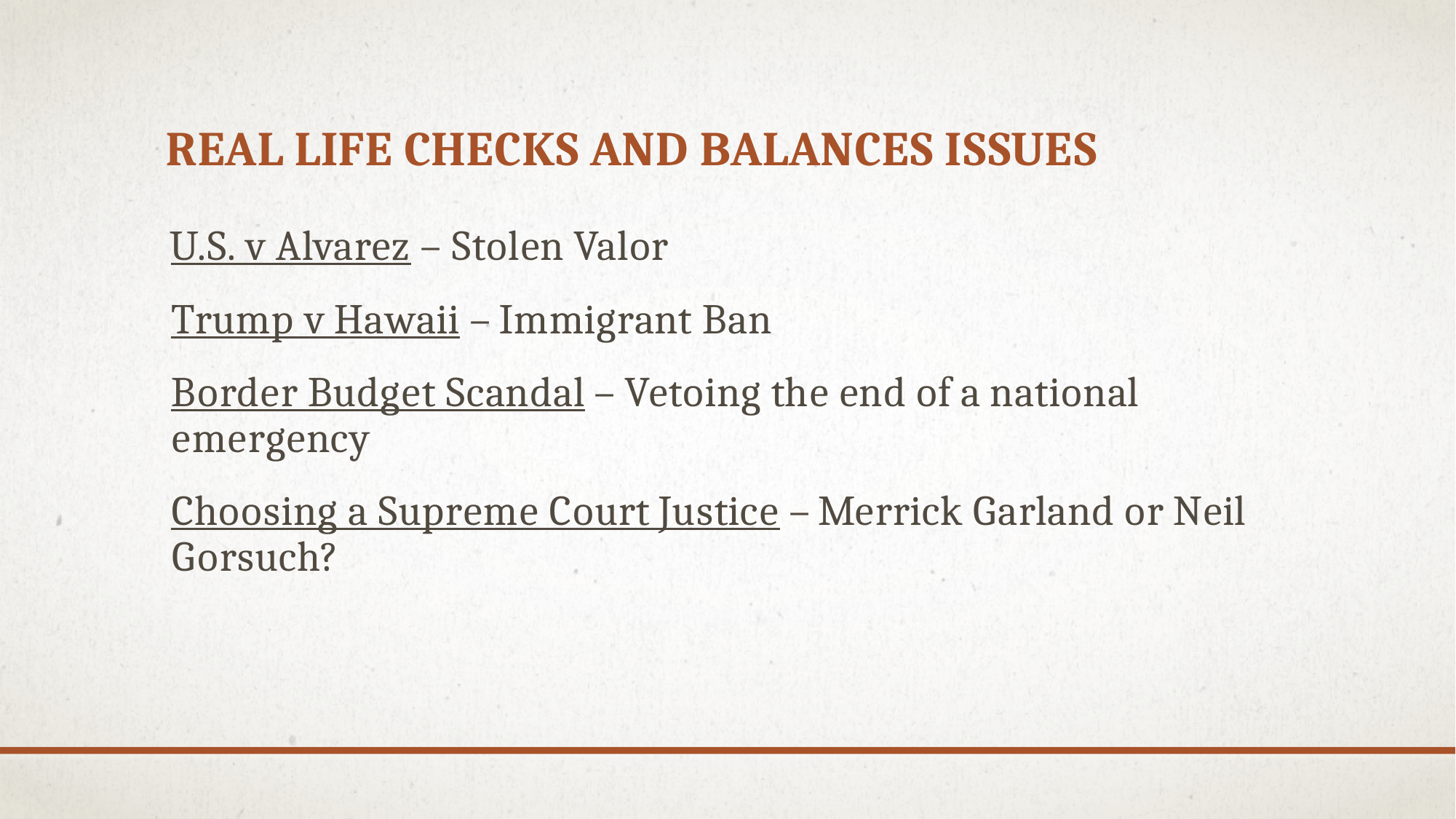

# Real Life Checks and Balances issues
U.S. v Alvarez – Stolen Valor
Trump v Hawaii – Immigrant Ban
Border Budget Scandal – Vetoing the end of a national emergency
Choosing a Supreme Court Justice – Merrick Garland or Neil Gorsuch?